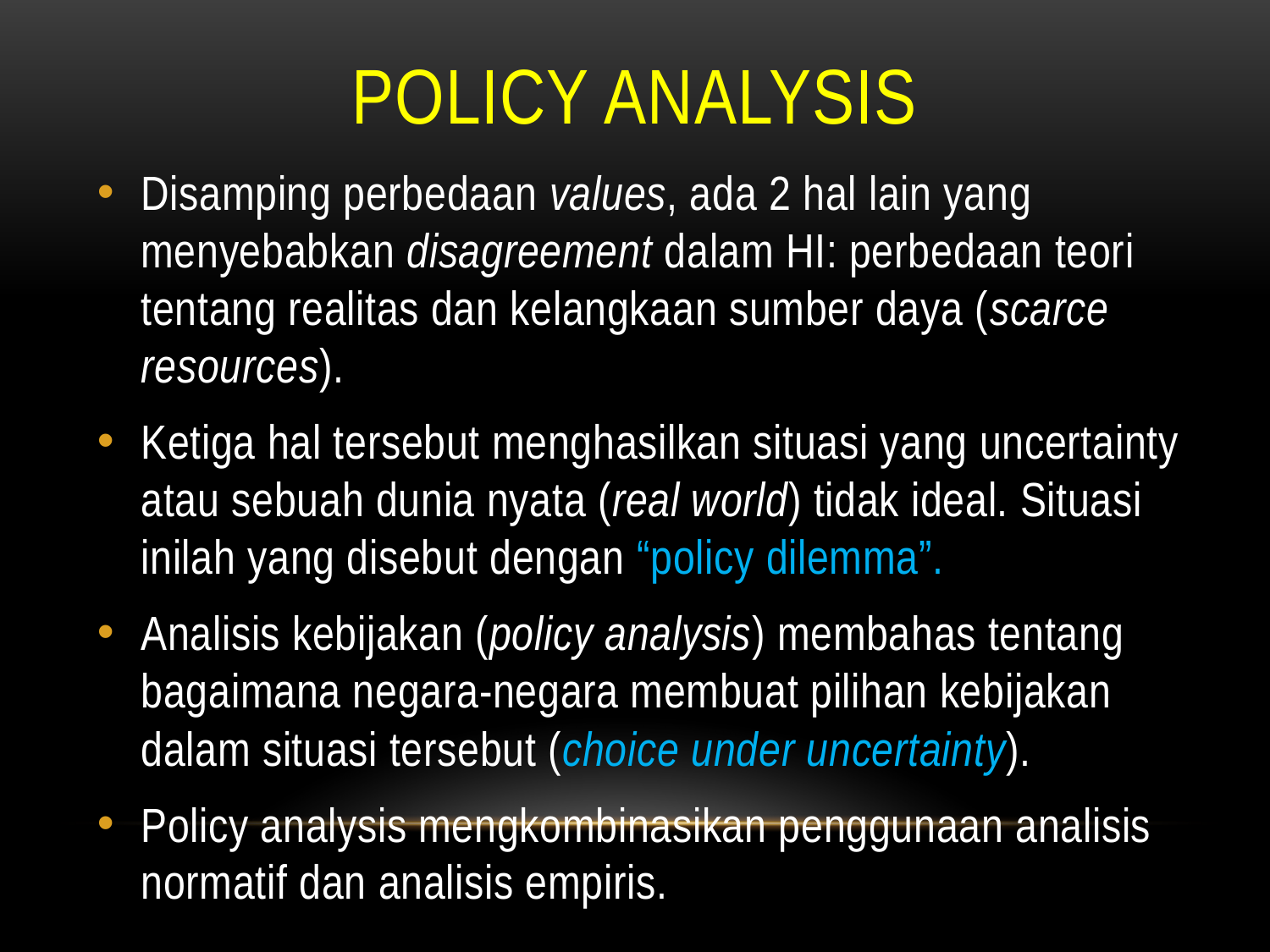

# POLICY ANALYSIS
Disamping perbedaan values, ada 2 hal lain yang menyebabkan disagreement dalam HI: perbedaan teori tentang realitas dan kelangkaan sumber daya (scarce resources).
Ketiga hal tersebut menghasilkan situasi yang uncertainty atau sebuah dunia nyata (real world) tidak ideal. Situasi inilah yang disebut dengan “policy dilemma”.
Analisis kebijakan (policy analysis) membahas tentang bagaimana negara-negara membuat pilihan kebijakan dalam situasi tersebut (choice under uncertainty).
Policy analysis mengkombinasikan penggunaan analisis normatif dan analisis empiris.